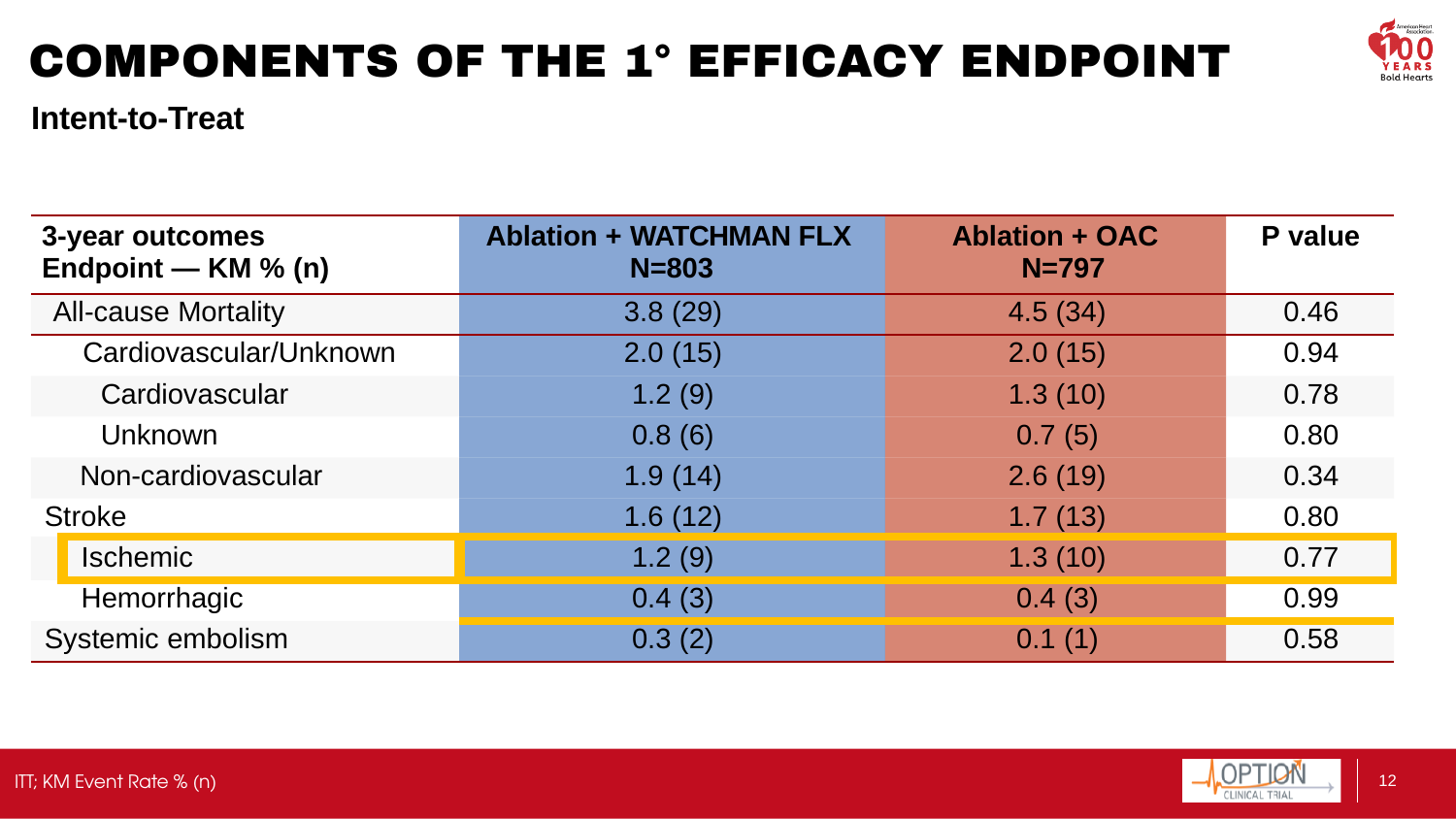

# COMPONENTS OF THE 1° EFFICACY ENDPOINT
Intent-to-Treat
| 3-year outcomes Endpoint — KM % (n) |  | Ablation + WATCHMAN FLX N=803 | Ablation + OAC N=797 | P value |
| --- | --- | --- | --- | --- |
| All-cause Mortality |  | 3.8 (29) | 4.5 (34) | 0.46 |
| Cardiovascular/Unknown |  | 2.0 (15) | 2.0 (15) | 0.94 |
| Cardiovascular |  | 1.2 (9) | 1.3 (10) | 0.78 |
| Unknown |  | 0.8 (6) | 0.7 (5) | 0.80 |
| Non-cardiovascular |  | 1.9 (14) | 2.6 (19) | 0.34 |
| Stroke |  | 1.6 (12) | 1.7 (13) | 0.80 |
|  | Ischemic | 1.2 (9) | 1.3 (10) | 0.77 |
| Hemorrhagic |  | 0.4 (3) | 0.4 (3) | 0.99 |
| Systemic embolism |  | 0.3 (2) | 0.1 (1) | 0.58 |
ITT; KM Event Rate % (n)
12